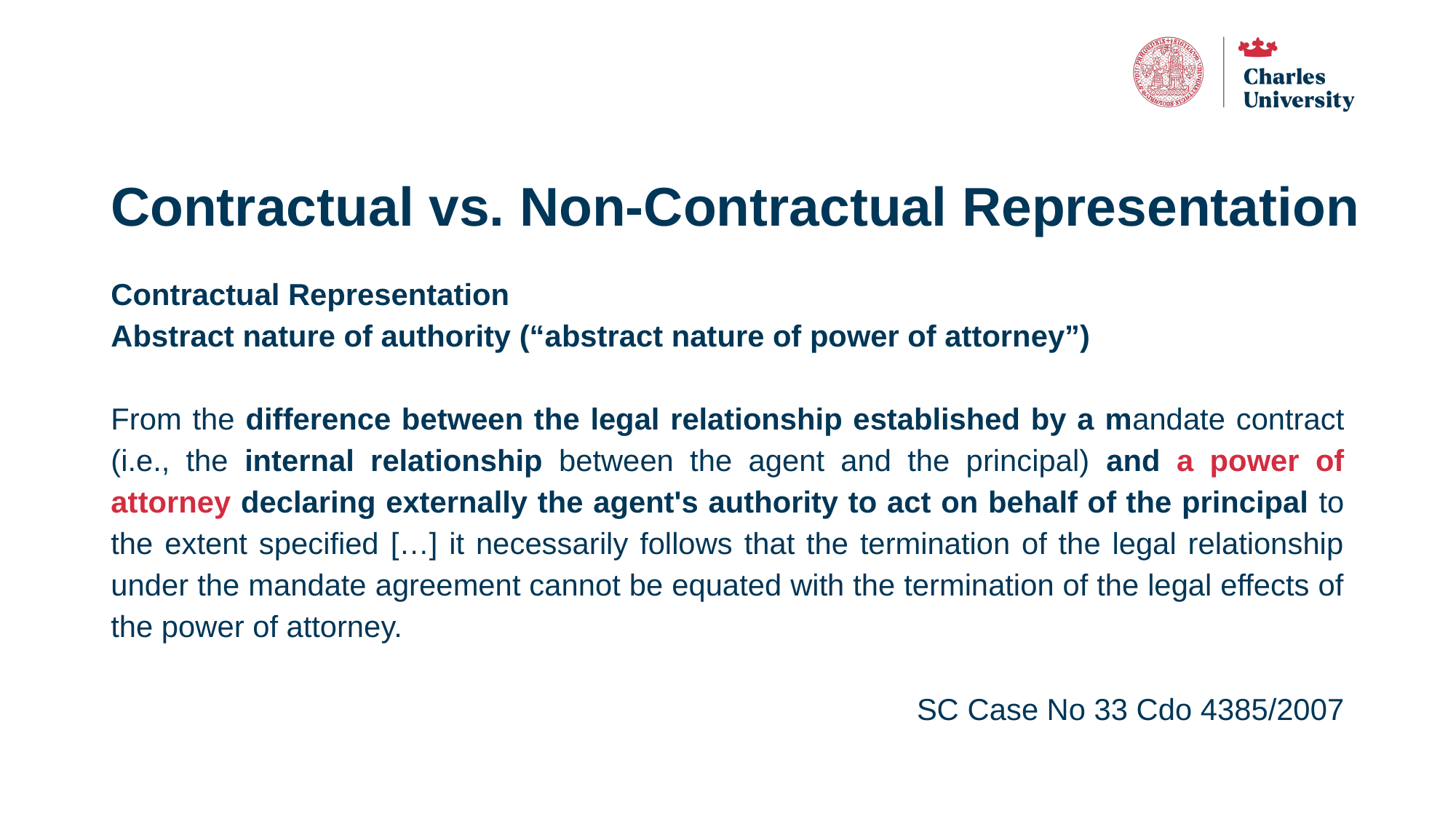

# Contractual vs. Non-Contractual Representation
Contractual Representation
Abstract nature of authority (“abstract nature of power of attorney”)

From the difference between the legal relationship established by a mandate contract (i.e., the internal relationship between the agent and the principal) and a power of attorney declaring externally the agent's authority to act on behalf of the principal to the extent specified […] it necessarily follows that the termination of the legal relationship under the mandate agreement cannot be equated with the termination of the legal effects of the power of attorney.

SC Case No 33 Cdo 4385/2007